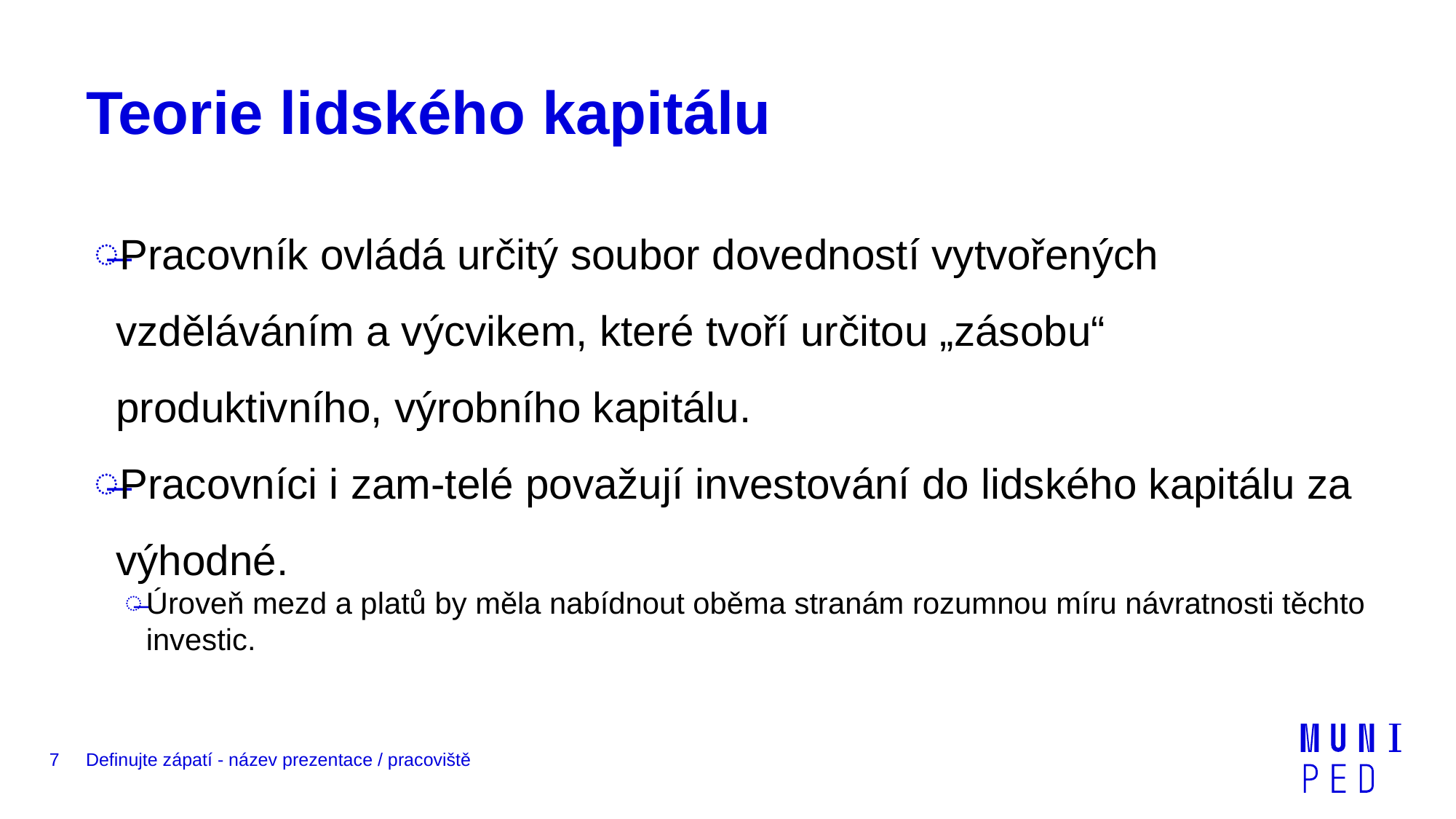

# Teorie lidského kapitálu
Pracovník ovládá určitý soubor dovedností vytvořených vzděláváním a výcvikem, které tvoří určitou „zásobu“ produktivního, výrobního kapitálu.
Pracovníci i zam-telé považují investování do lidského kapitálu za výhodné.
Úroveň mezd a platů by měla nabídnout oběma stranám rozumnou míru návratnosti těchto investic.

7
Definujte zápatí - název prezentace / pracoviště